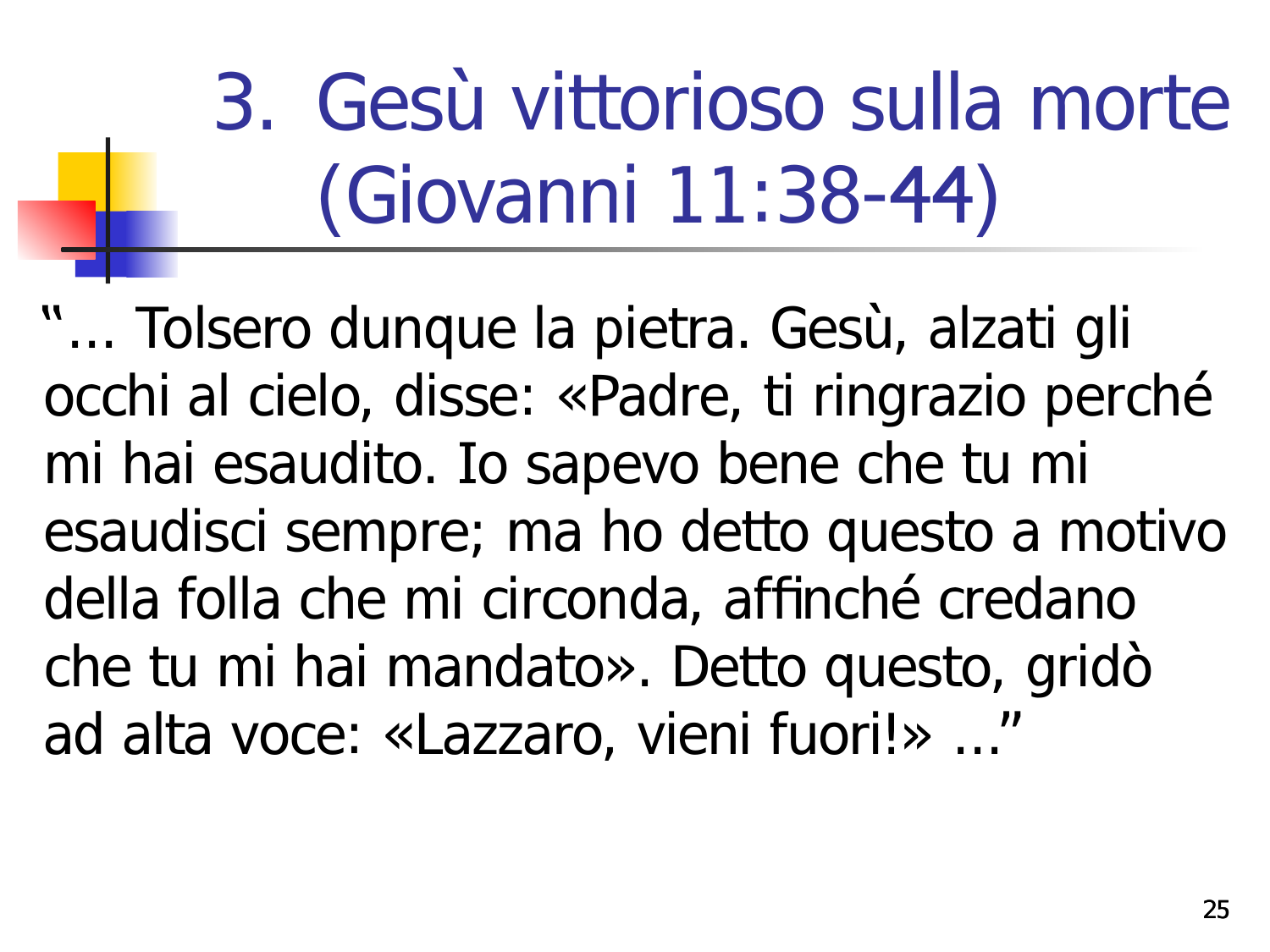

# Gesù vittorioso sulla morte (Giovanni 11:38-44)
“... Tolsero dunque la pietra. Gesù, alzati gli occhi al cielo, disse: «Padre, ti ringrazio perché mi hai esaudito. Io sapevo bene che tu mi esaudisci sempre; ma ho detto questo a motivo della folla che mi circonda, affinché credano che tu mi hai mandato». Detto questo, gridò ad alta voce: «Lazzaro, vieni fuori!» ...”

25
25